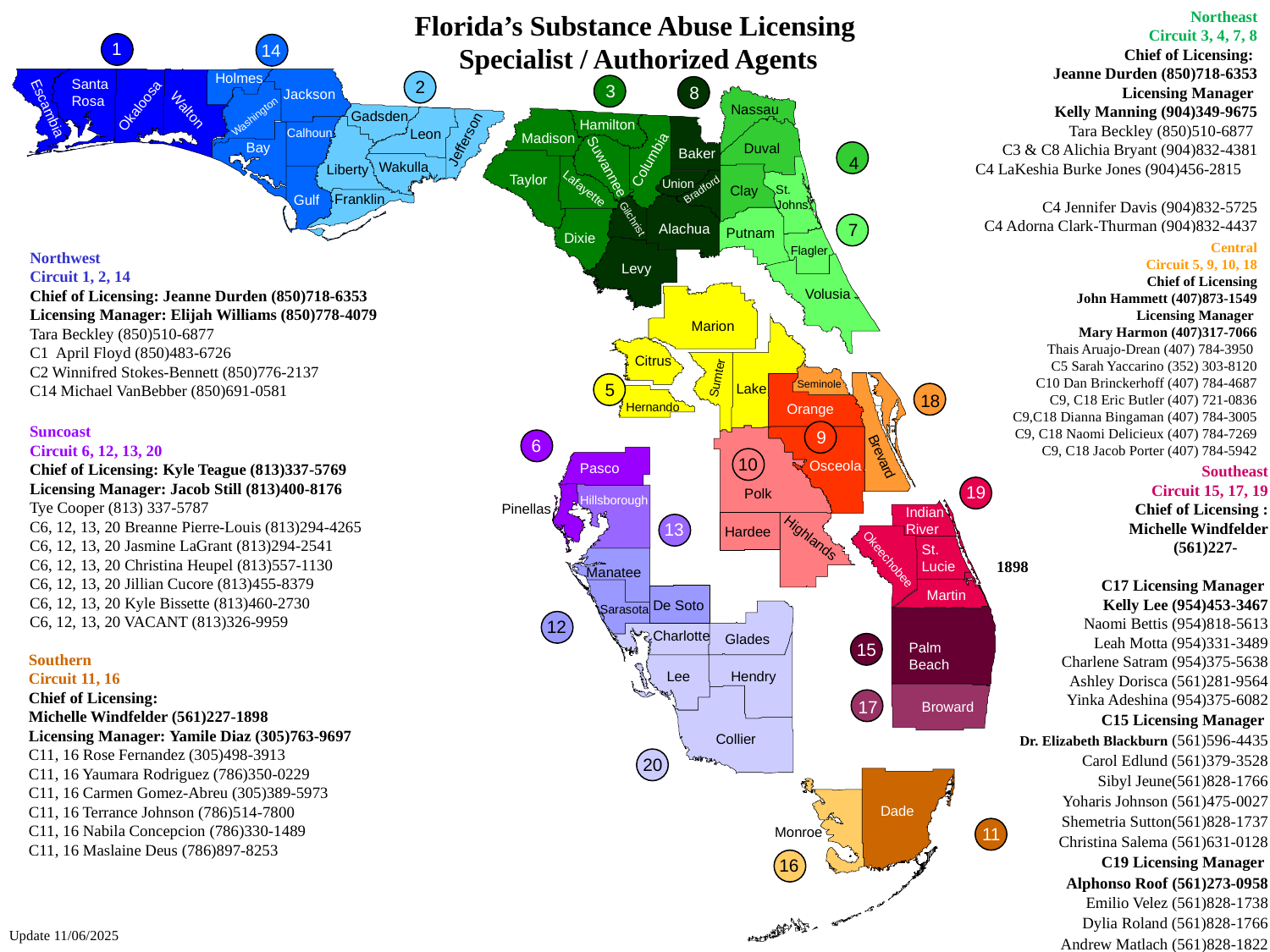

Northeast
Circuit 3, 4, 7, 8
Chief of Licensing:
Jeanne Durden (850)718-6353
Licensing Manager
Kelly Manning (904)349-9675
Tara Beckley (850)510-6877
C3 & C8 Alichia Bryant (904)832-4381
C4 LaKeshia Burke Jones (904)456-2815
C4 Jennifer Davis (904)832-5725
C4 Adorna Clark-Thurman (904)832-4437
C7  Heather Morton (386)481-3985
Florida’s Substance Abuse Licensing
Specialist / Authorized Agents
1

14

Holmes
Santa Rosa

2

3

8

Jackson

Okaloosa

Nassau
Escambia
Gadsden
Walton
Washington

Hamilton

Calhoun
Leon

Madison
Jefferson
Bay

Duval
Baker

Columbia
4

Wakulla

Liberty
Suwannee

Taylor

Union

Clay
St.
Johns
Bradford
Lafayette
Franklin
Gulf

Gilchrist

7
Alachua

Putnam
Dixie

Central
Circuit 5, 9, 10, 18
Chief of Licensing
John Hammett (407)873-1549
Licensing Manager
 Mary Harmon (407)317-7066
Thais Aruajo-Drean (407) 784-3950
C5 Sarah Yaccarino (352) 303-8120
C10 Dan Brinckerhoff (407) 784-4687
C9, C18 Eric Butler (407) 721-0836
C9,C18 Dianna Bingaman (407) 784-3005
C9, C18 Naomi Delicieux (407) 784-7269
C9, C18 Jacob Porter (407) 784-5942
Flagler

Northwest
Circuit 1, 2, 14
Chief of Licensing: Jeanne Durden (850)718-6353
Licensing Manager: Elijah Williams (850)778-4079
Tara Beckley (850)510-6877
C1  April Floyd (850)483-6726
C2 Winnifred Stokes-Bennett (850)776-2137
C14 Michael VanBebber (850)691-0581
Levy

Volusia

Marion

Citrus

Sumter

Seminole
5

Lake

18

Hernando
Orange
Suncoast
Circuit 6, 12, 13, 20
Chief of Licensing: Kyle Teague (813)337-5769
Licensing Manager: Jacob Still (813)400-8176
Tye Cooper (813) 337-5787
C6, 12, 13, 20 Breanne Pierre-Louis (813)294-4265
C6, 12, 13, 20 Jasmine LaGrant (813)294-2541
C6, 12, 13, 20 Christina Heupel (813)557-1130
C6, 12, 13, 20 Jillian Cucore (813)455-8379
C6, 12, 13, 20 Kyle Bissette (813)460-2730
C6, 12, 13, 20 VACANT (813)326-9959
9

6

10

B
r
e
v
a
r
d

Osceola
Pasco
Southeast
Circuit 15, 17, 19
Chief of Licensing :
Michelle Windfelder
                                            (561)227-1898
C17 Licensing Manager
Kelly Lee (954)453-3467
Naomi Bettis (954)818-5613
Leah Motta (954)331-3489
Charlene Satram (954)375-5638
Ashley Dorisca (561)281-9564
Yinka Adeshina (954)375-6082
C15 Licensing Manager
 Dr. Elizabeth Blackburn (561)596-4435
Carol Edlund (561)379-3528
Sibyl Jeune(561)828-1766
Yoharis Johnson (561)475-0027
Shemetria Sutton(561)828-1737
Christina Salema (561)631-0128
 C19 Licensing Manager
Alphonso Roof (561)273-0958
Emilio Velez (561)828-1738
Dylia Roland (561)828-1766
Andrew Matlach (561)828-1822
Akisha Beaver (561)828-1738

19

Polk

Hillsborough
Pinellas
Indian River

13

Hardee
Highlands

St. Lucie

Okeechobee
Manatee

Martin

De Soto
Sarasota

12

Charlotte

Glades

15

Palm Beach
Southern
Circuit 11, 16
Chief of Licensing:
Michelle Windfelder (561)227-1898
Licensing Manager: Yamile Diaz (305)763-9697
C11, 16 Rose Fernandez (305)498-3913
C11, 16 Yaumara Rodriguez (786)350-0229
C11, 16 Carmen Gomez-Abreu (305)389-5973
C11, 16 Terrance Johnson (786)514-7800
C11, 16 Nabila Concepcion (786)330-1489
C11, 16 Maslaine Deus (786)897-8253

Hendry
Lee

17

Broward
Collier
20

Dade
11
Monroe

16

Update 11/06/2025